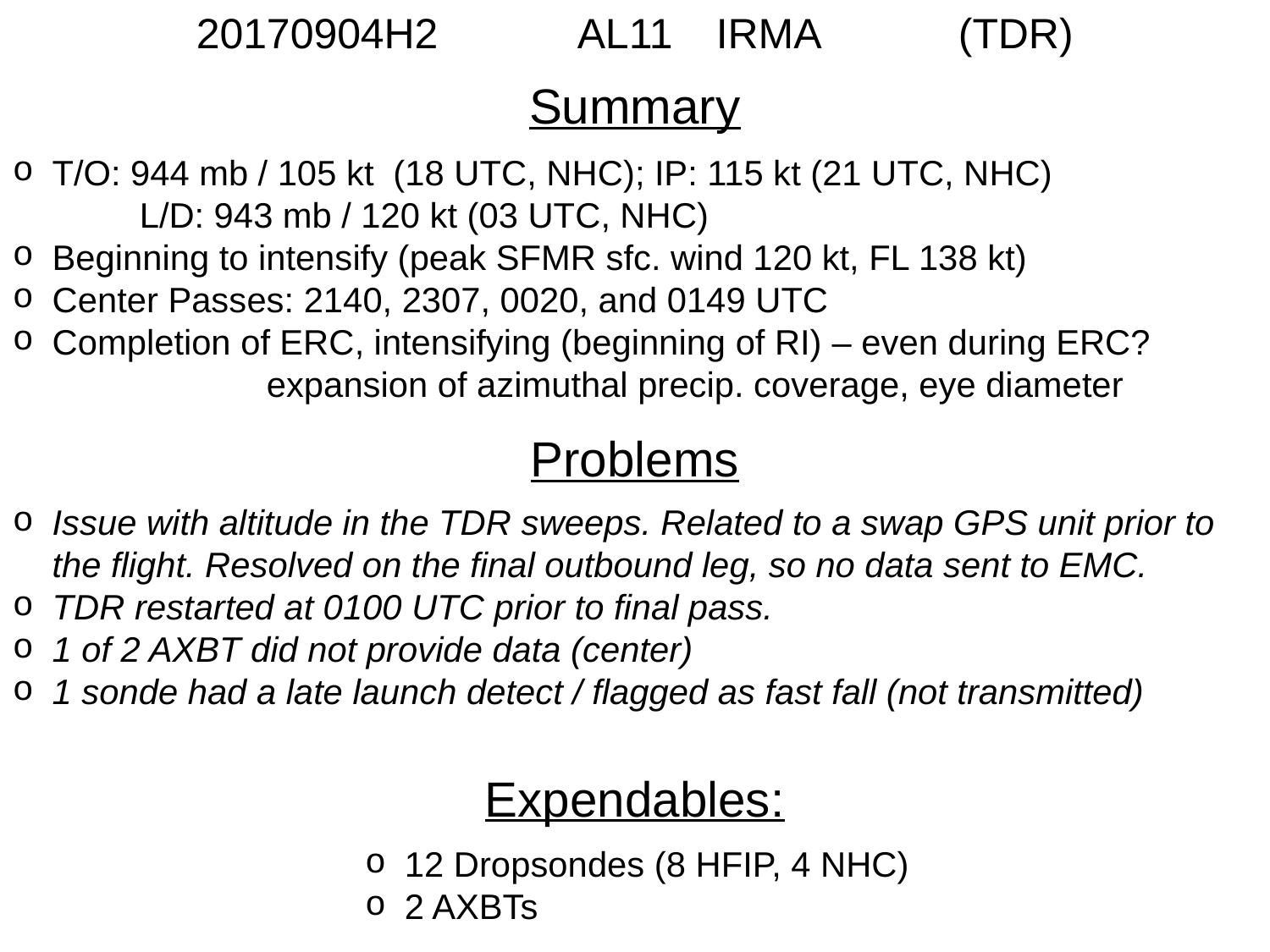

20170904H2		AL11	 IRMA		(TDR)
Summary
T/O: 944 mb / 105 kt  (18 UTC, NHC); IP: 115 kt (21 UTC, NHC)
	L/D: 943 mb / 120 kt (03 UTC, NHC)
Beginning to intensify (peak SFMR sfc. wind 120 kt, FL 138 kt)
Center Passes: 2140, 2307, 0020, and 0149 UTC
Completion of ERC, intensifying (beginning of RI) – even during ERC?
		expansion of azimuthal precip. coverage, eye diameter
Problems
Issue with altitude in the TDR sweeps. Related to a swap GPS unit prior to the flight. Resolved on the final outbound leg, so no data sent to EMC.
TDR restarted at 0100 UTC prior to final pass.
1 of 2 AXBT did not provide data (center)
1 sonde had a late launch detect / flagged as fast fall (not transmitted)
Expendables:
12 Dropsondes (8 HFIP, 4 NHC)
2 AXBTs